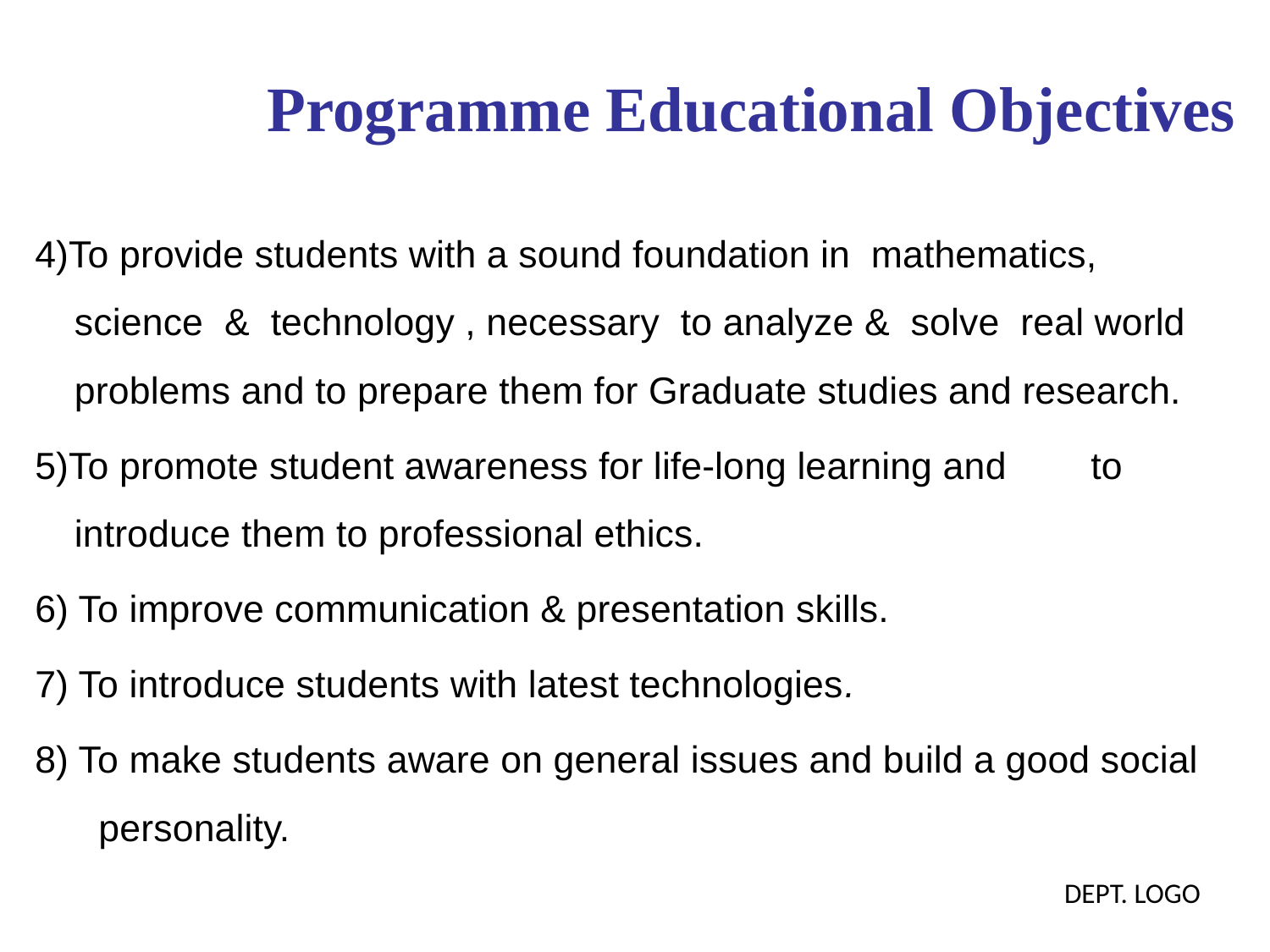

Programme Educational Objectives
4)To provide students with a sound foundation in  mathematics, science  &  technology , necessary  to analyze &  solve  real world problems and to prepare them for Graduate studies and research.
5)To promote student awareness for life-long learning and        to introduce them to professional ethics.
6) To improve communication & presentation skills.
7) To introduce students with latest technologies.
8) To make students aware on general issues and build a good social personality.

DEPT. LOGO